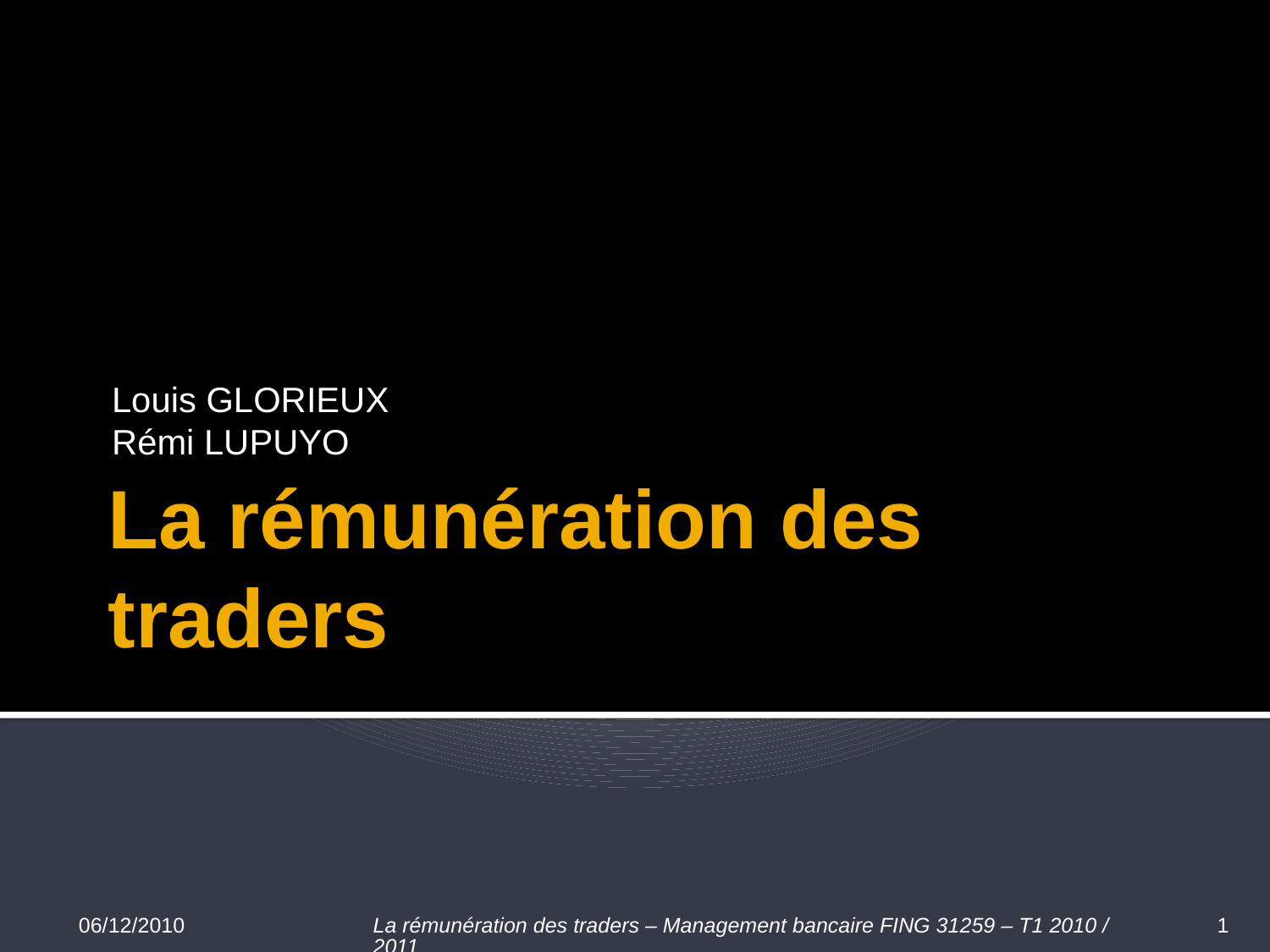

Louis GLORIEUX
Rémi LUPUYO
# La rémunération des traders
06/12/2010
La rémunération des traders – Management bancaire FING 31259 – T1 2010 / 2011
1